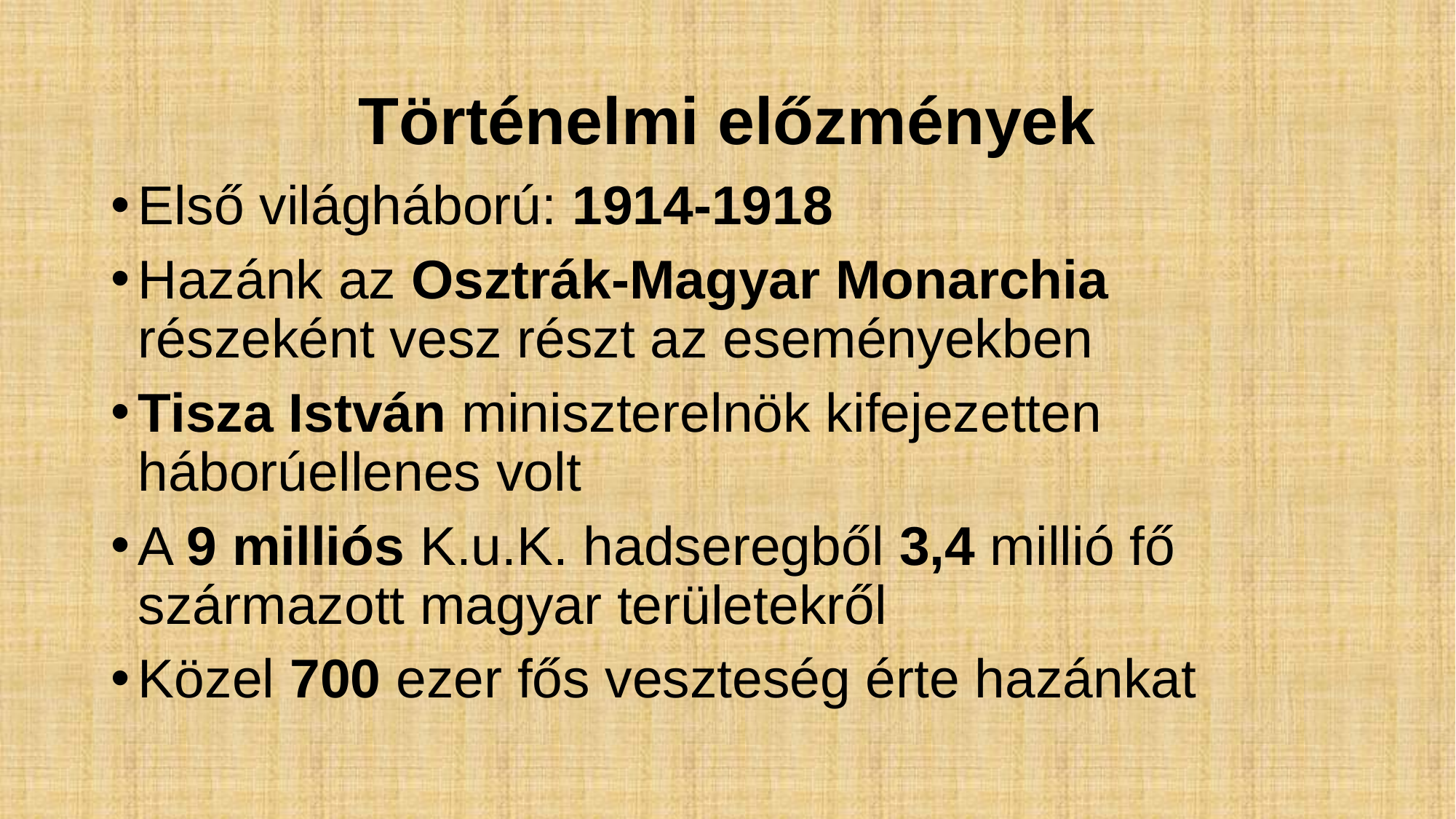

# Történelmi előzmények
Első világháború: 1914-1918
Hazánk az Osztrák-Magyar Monarchia részeként vesz részt az eseményekben
Tisza István miniszterelnök kifejezetten háborúellenes volt
A 9 milliós K.u.K. hadseregből 3,4 millió fő származott magyar területekről
Közel 700 ezer fős veszteség érte hazánkat